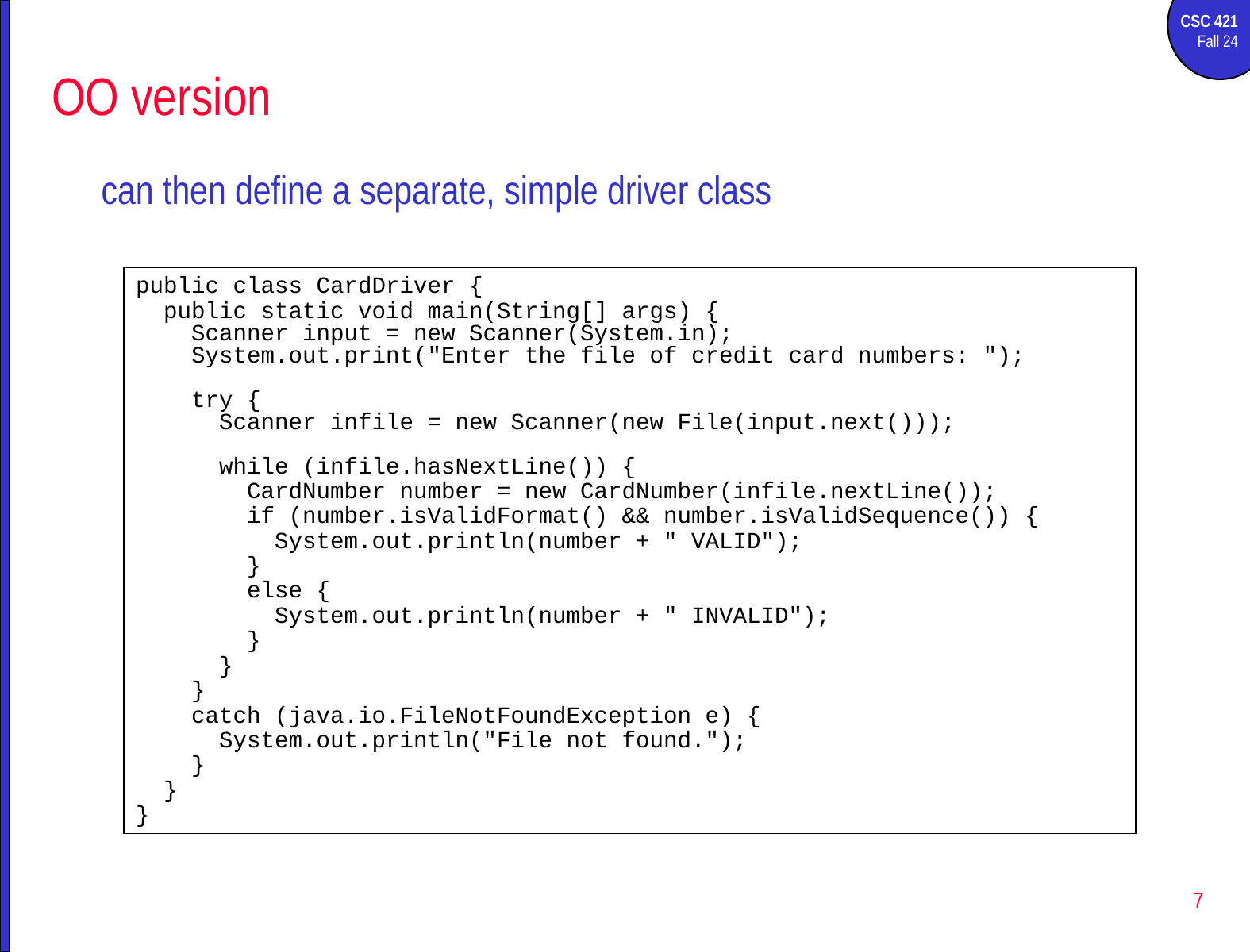

# OO version
can then define a separate, simple driver class
public class CardDriver {
  public static void main(String[] args) {
    Scanner input = new Scanner(System.in);
    System.out.print("Enter the file of credit card numbers: ");

    try {
      Scanner infile = new Scanner(new File(input.next()));
      while (infile.hasNextLine()) {
        CardNumber number = new CardNumber(infile.nextLine());
        if (number.isValidFormat() && number.isValidSequence()) {
          System.out.println(number + " VALID");
        }
        else {
          System.out.println(number + " INVALID");
        }
      }
    }
    catch (java.io.FileNotFoundException e) {
      System.out.println("File not found.");
    }
  }
}
7